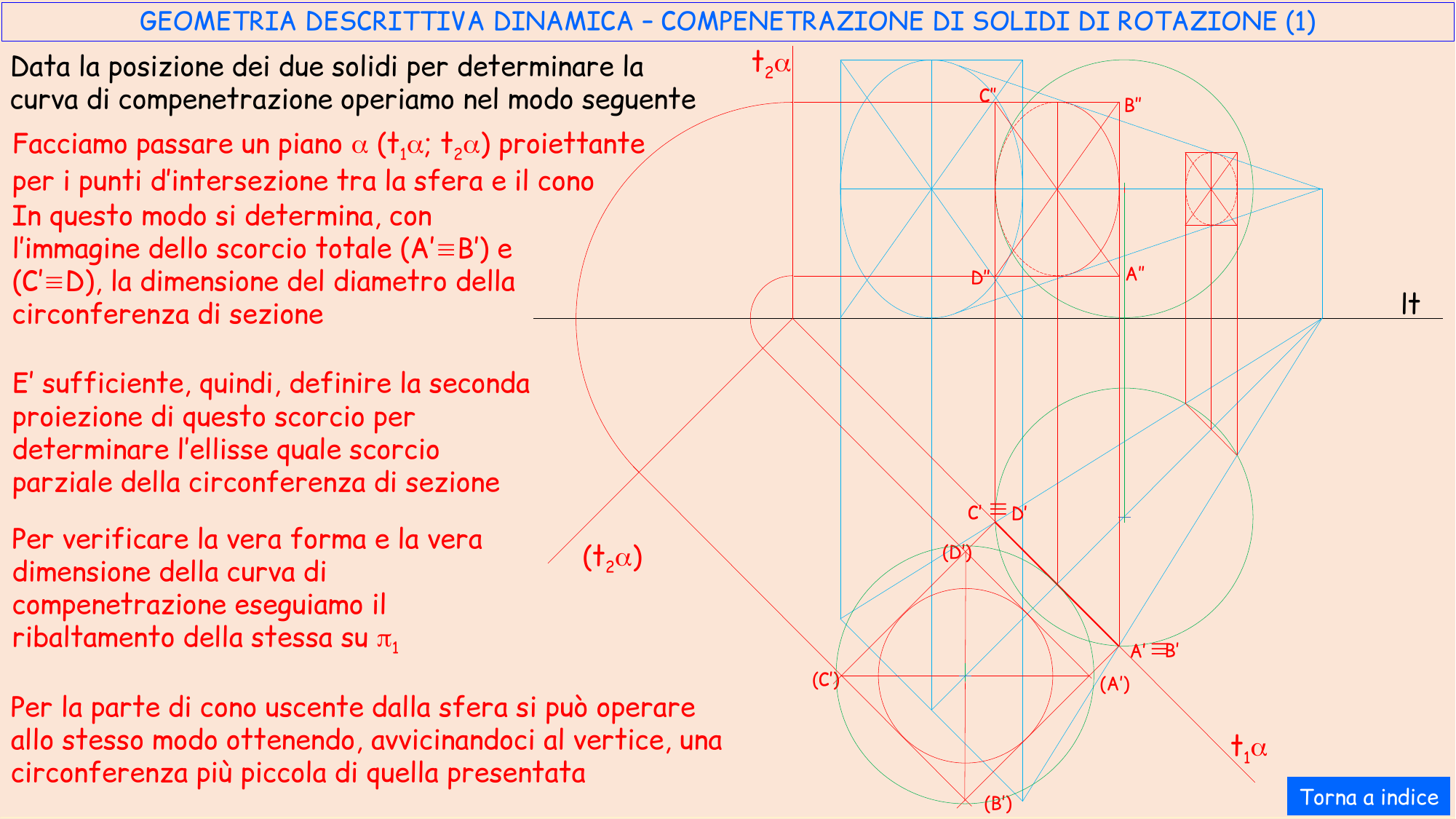

GEOMETRIA DESCRITTIVA DINAMICA – COMPENETRAZIONE DI SOLIDI DI ROTAZIONE (1)
t2α
Data la posizione dei due solidi per determinare la curva di compenetrazione operiamo nel modo seguente

C’’
B’’

Facciamo passare un piano α (t1α; t2α) proiettante per i punti d’intersezione tra la sfera e il cono

In questo modo si determina, con l’immagine dello scorcio totale (A’≡B’) e (C’≡D), la dimensione del diametro della circonferenza di sezione
A’’
D’’

lt
E’ sufficiente, quindi, definire la seconda proiezione di questo scorcio per determinare l’ellisse quale scorcio parziale della circonferenza di sezione

≡
C’
D’
Per verificare la vera forma e la vera dimensione della curva di compenetrazione eseguiamo il ribaltamento della stessa su π1
(t2α)
(D’)

≡
B’
A’
(C’)
(A’)
Per la parte di cono uscente dalla sfera si può operare allo stesso modo ottenendo, avvicinandoci al vertice, una circonferenza più piccola di quella presentata
t1α
Torna a indice
(B’)